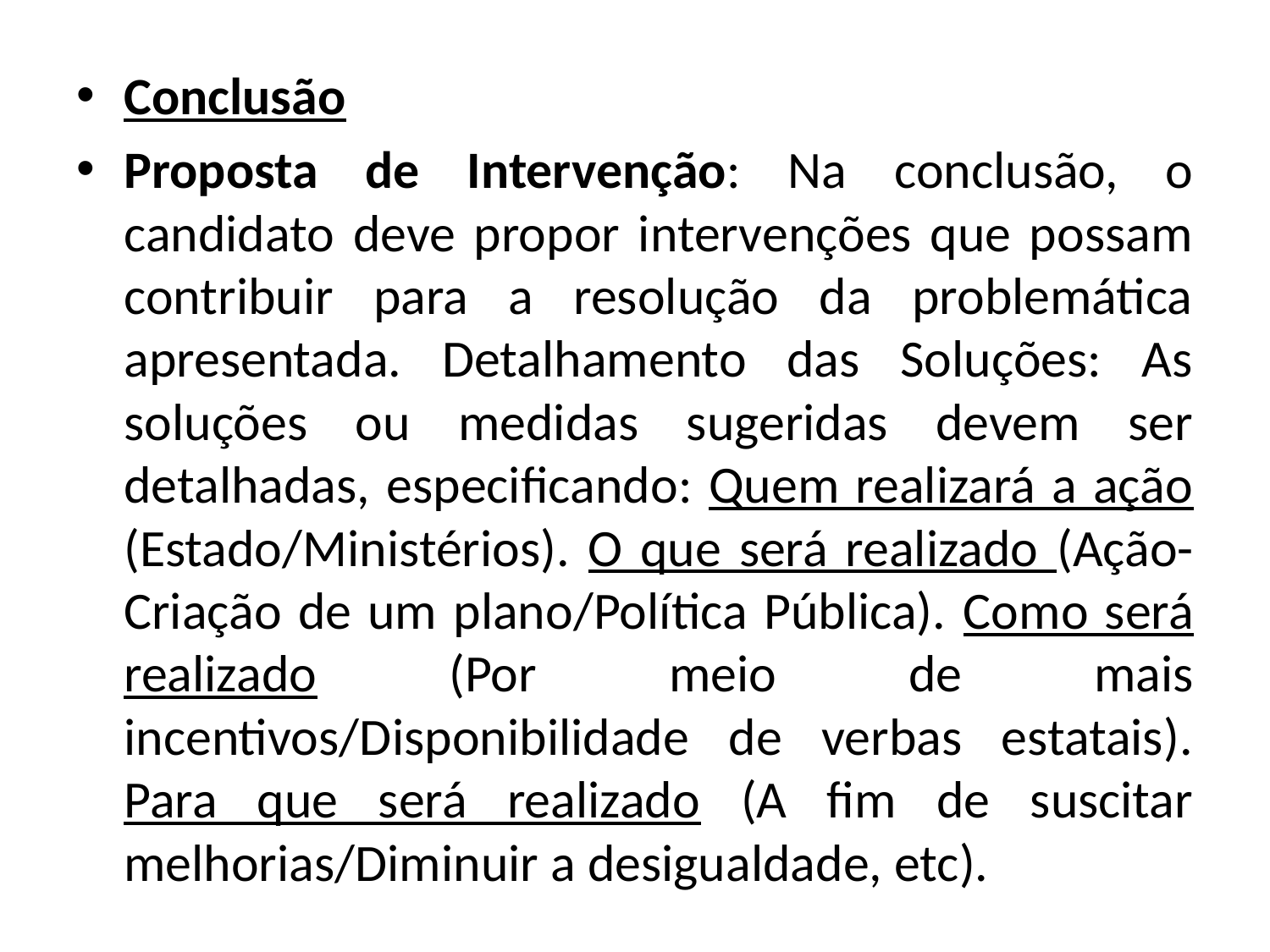

Conclusão
Proposta de Intervenção: Na conclusão, o candidato deve propor intervenções que possam contribuir para a resolução da problemática apresentada. Detalhamento das Soluções: As soluções ou medidas sugeridas devem ser detalhadas, especificando: Quem realizará a ação (Estado/Ministérios). O que será realizado (Ação-Criação de um plano/Política Pública). Como será realizado (Por meio de mais incentivos/Disponibilidade de verbas estatais). Para que será realizado (A fim de suscitar melhorias/Diminuir a desigualdade, etc).